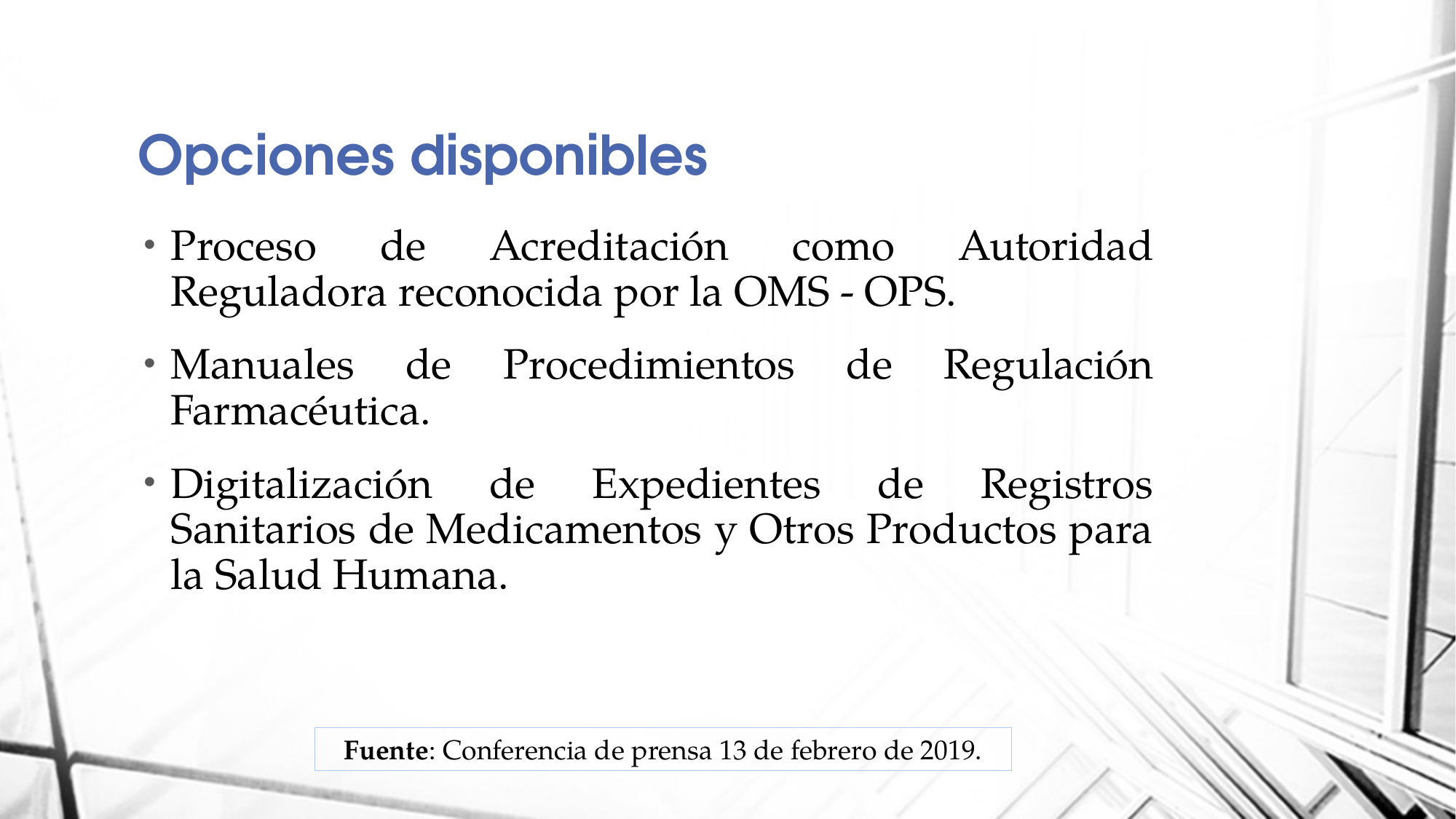

# Opciones disponibles
Proceso de Acreditación como Autoridad Reguladora reconocida por la OMS - OPS.
Manuales de Procedimientos de Regulación Farmacéutica.
Digitalización de Expedientes de Registros Sanitarios de Medicamentos y Otros Productos para la Salud Humana.
Fuente: Conferencia de prensa 13 de febrero de 2019.